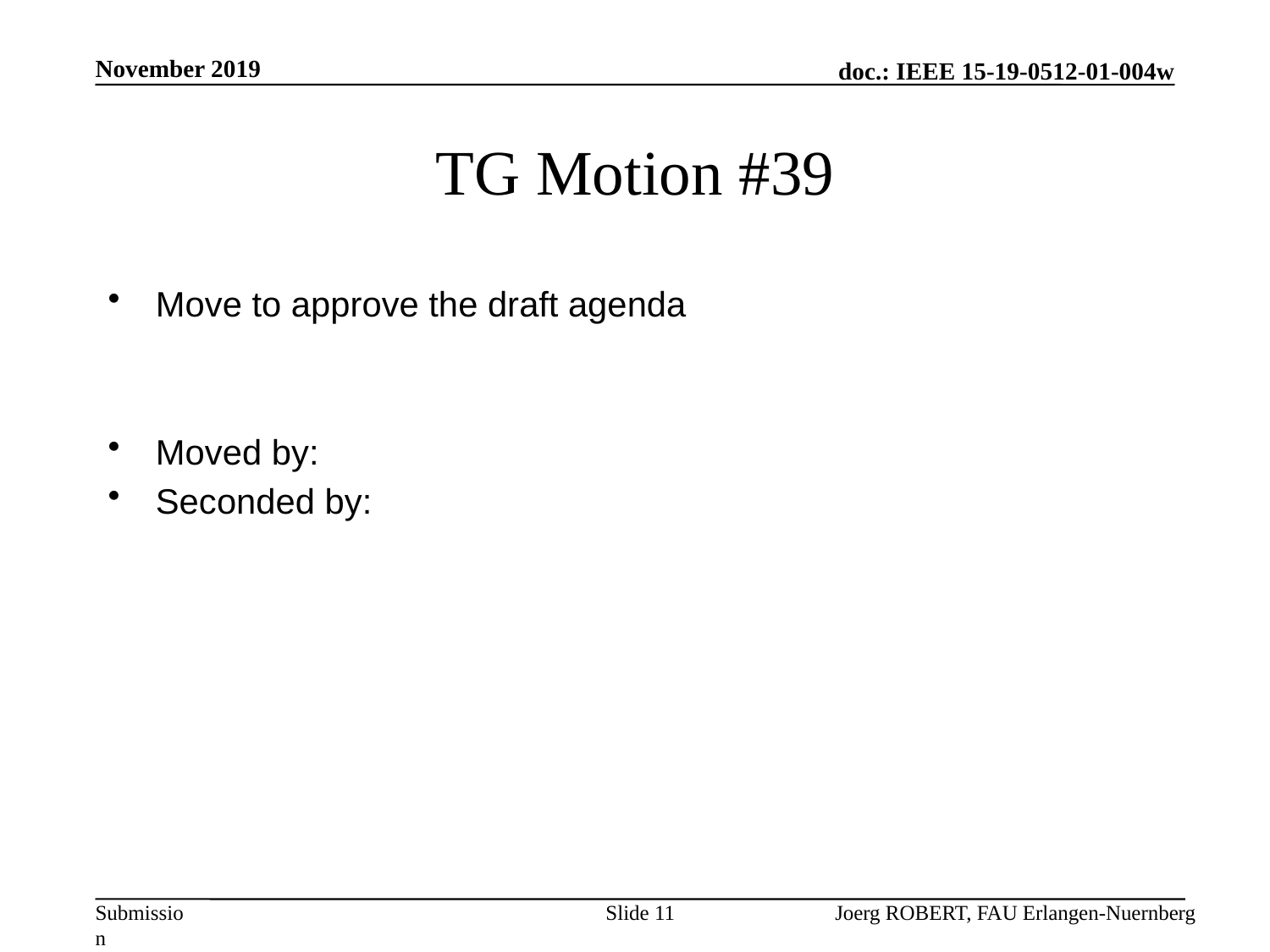

November 2019
# TG Motion #39
Move to approve the draft agenda

Moved by:
Seconded by:

Slide 11
Joerg ROBERT, FAU Erlangen-Nuernberg